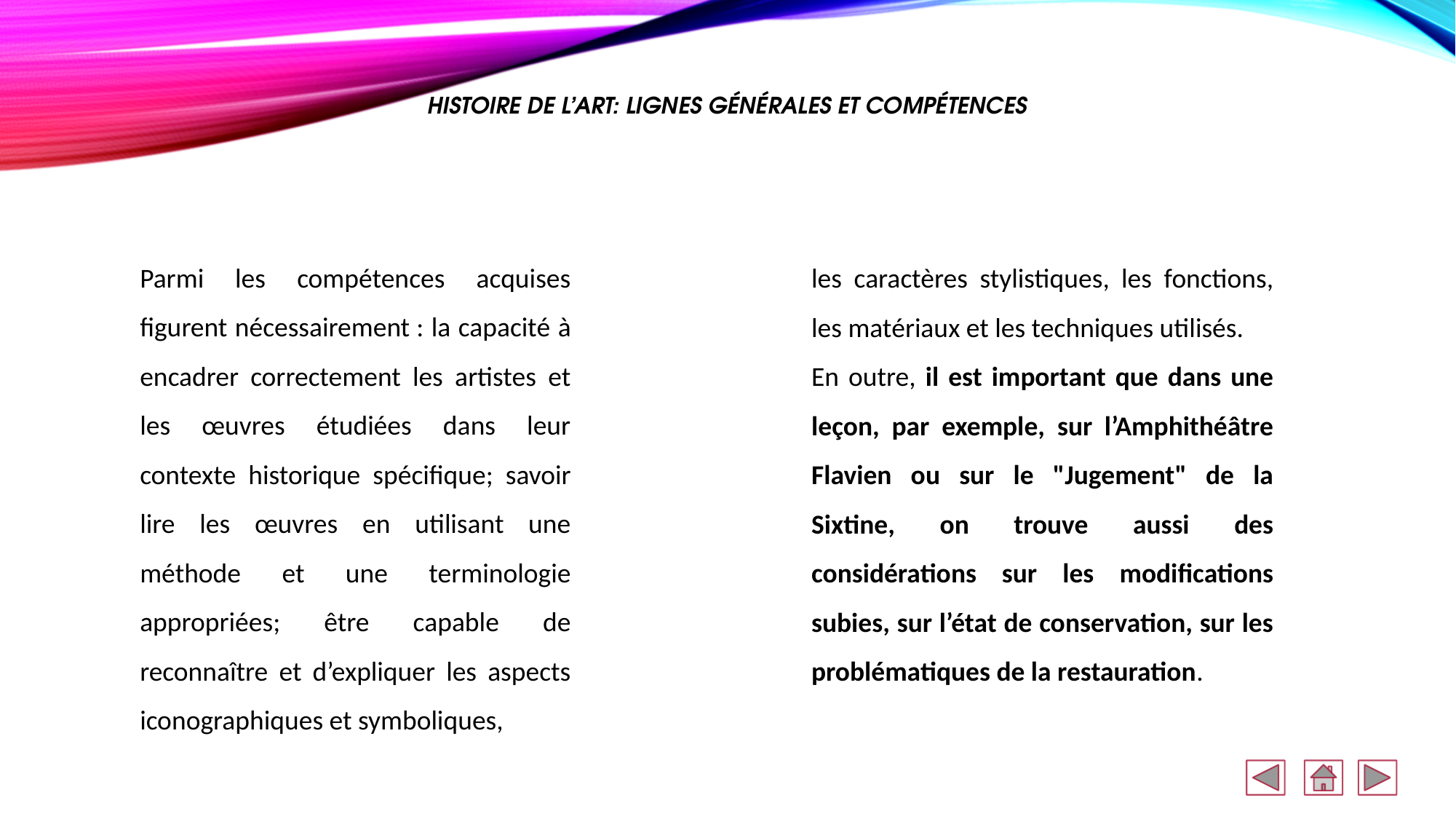

# HISTOIRE DE L’ART: LIGNES GÉNÉRALES ET COMPÉTENCES
Parmi les compétences acquises figurent nécessairement : la capacité à encadrer correctement les artistes et les œuvres étudiées dans leur contexte historique spécifique; savoir lire les œuvres en utilisant une méthode et une terminologie appropriées; être capable de reconnaître et d’expliquer les aspects iconographiques et symboliques,
les caractères stylistiques, les fonctions, les matériaux et les techniques utilisés.
En outre, il est important que dans une leçon, par exemple, sur l’Amphithéâtre Flavien ou sur le "Jugement" de la Sixtine, on trouve aussi des considérations sur les modifications subies, sur l’état de conservation, sur les problématiques de la restauration.